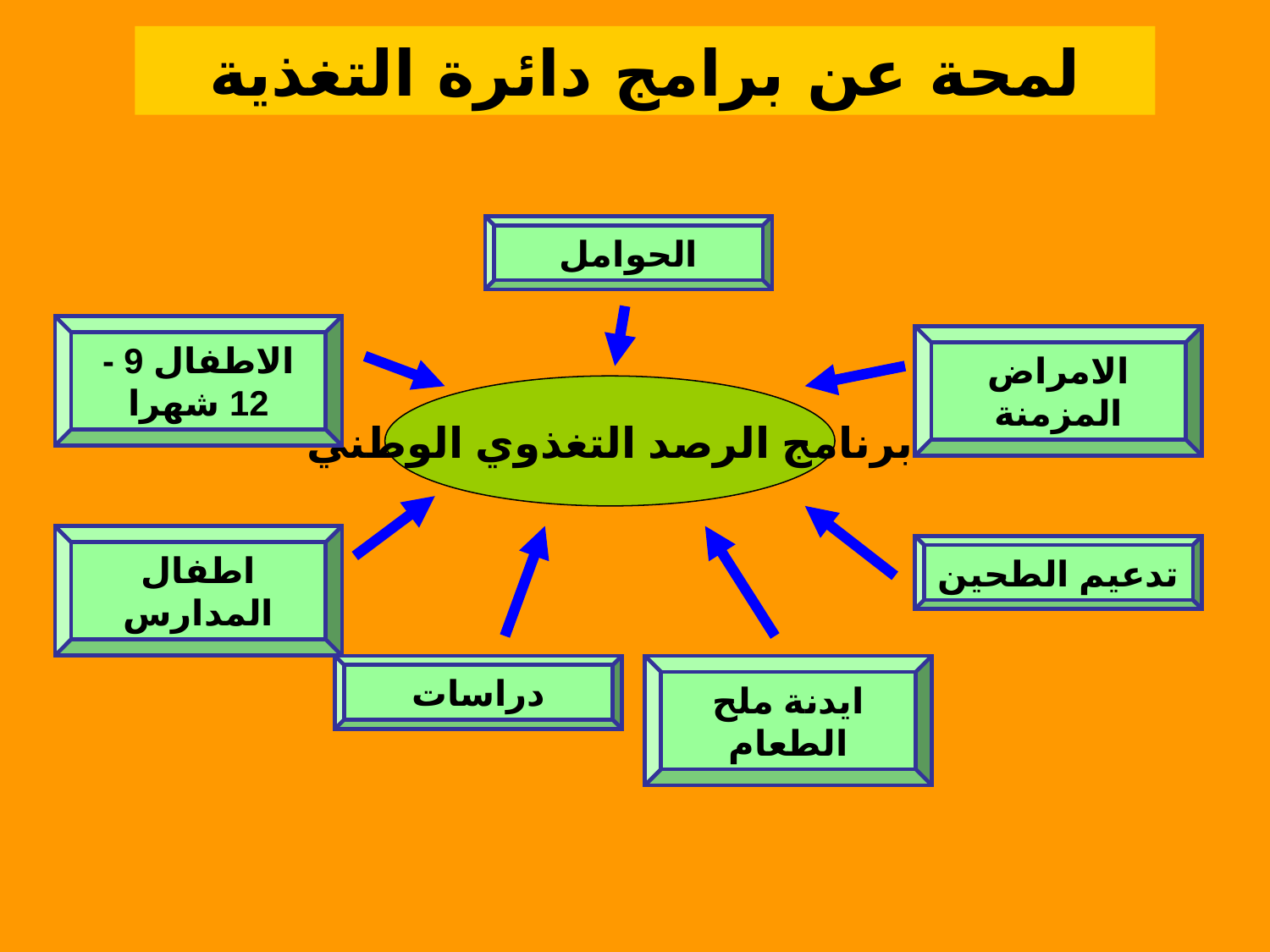

لمحة عن برامج دائرة التغذية
الحوامل

الاطفال 9 -12 شهرا
الامراض المزمنة

برنامج الرصد التغذوي الوطني

اطفال المدارس

تدعيم الطحين
دراسات
ايدنة ملح الطعام